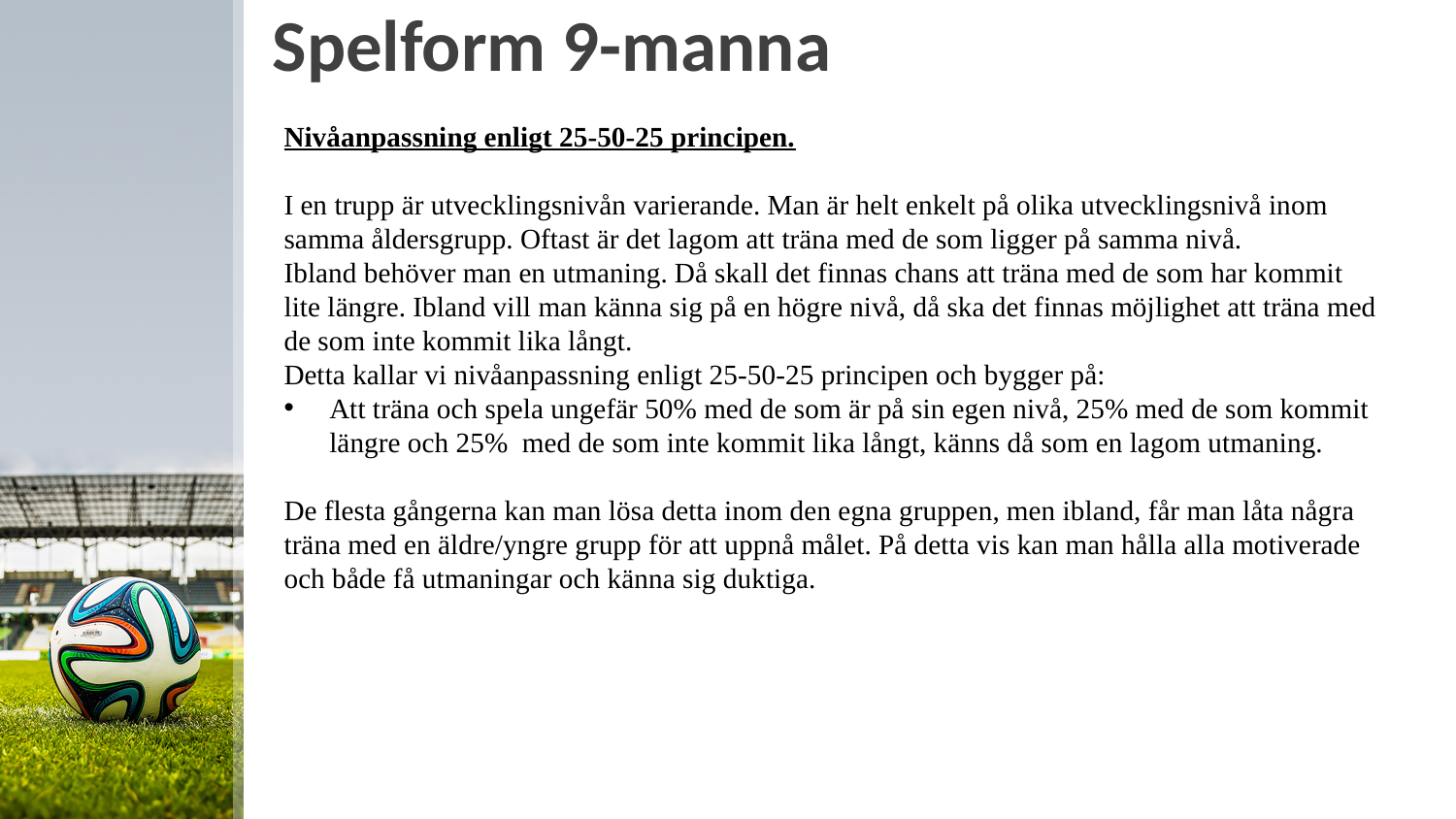

# Spelform 9-manna

Nivåanpassning enligt 25-50-25 principen.
I en trupp är utvecklingsnivån varierande. Man är helt enkelt på olika utvecklingsnivå inom
samma åldersgrupp. Oftast är det lagom att träna med de som ligger på samma nivå.
Ibland behöver man en utmaning. Då skall det finnas chans att träna med de som har kommit
lite längre. Ibland vill man känna sig på en högre nivå, då ska det finnas möjlighet att träna med de som inte kommit lika långt.
Detta kallar vi nivåanpassning enligt 25-50-25 principen och bygger på:
Att träna och spela ungefär 50% med de som är på sin egen nivå, 25% med de som kommit längre och 25%  med de som inte kommit lika långt, känns då som en lagom utmaning.
De flesta gångerna kan man lösa detta inom den egna gruppen, men ibland, får man låta några
träna med en äldre/yngre grupp för att uppnå målet. På detta vis kan man hålla alla motiverade
och både få utmaningar och känna sig duktiga.